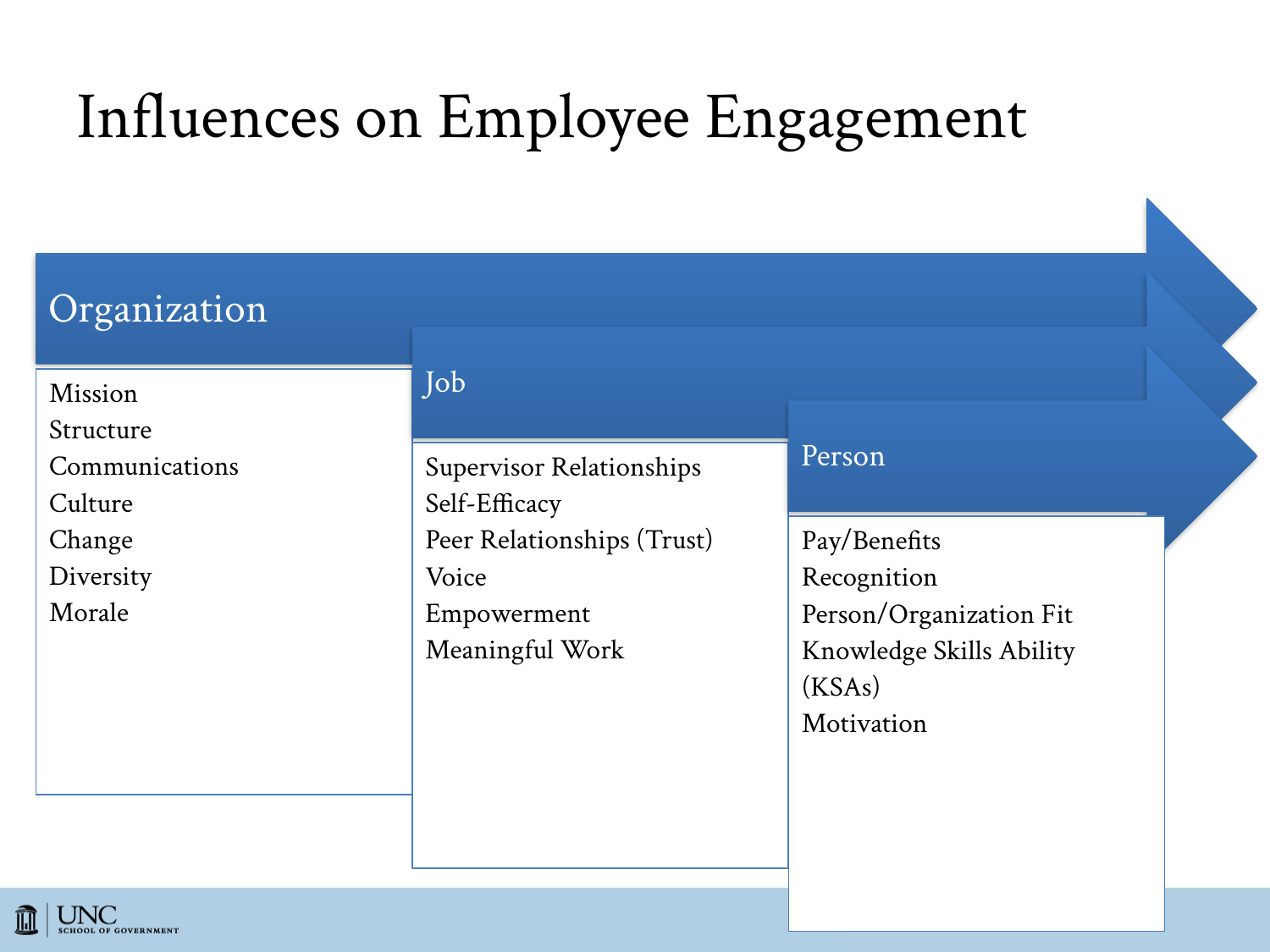

# Influences on Employee Engagement
Organization
Job
Supervisor Relationships
Self-Efficacy
Peer Relationships (Trust)
Person
Pay/Benefits
Recognition
Person/Organization Fit
Knowledge Skills Ability (KSAs)
Motivation
Mission
Structure
Communications
Culture
Change
Diversity
Morale
Voice
Empowerment
Meaningful Work